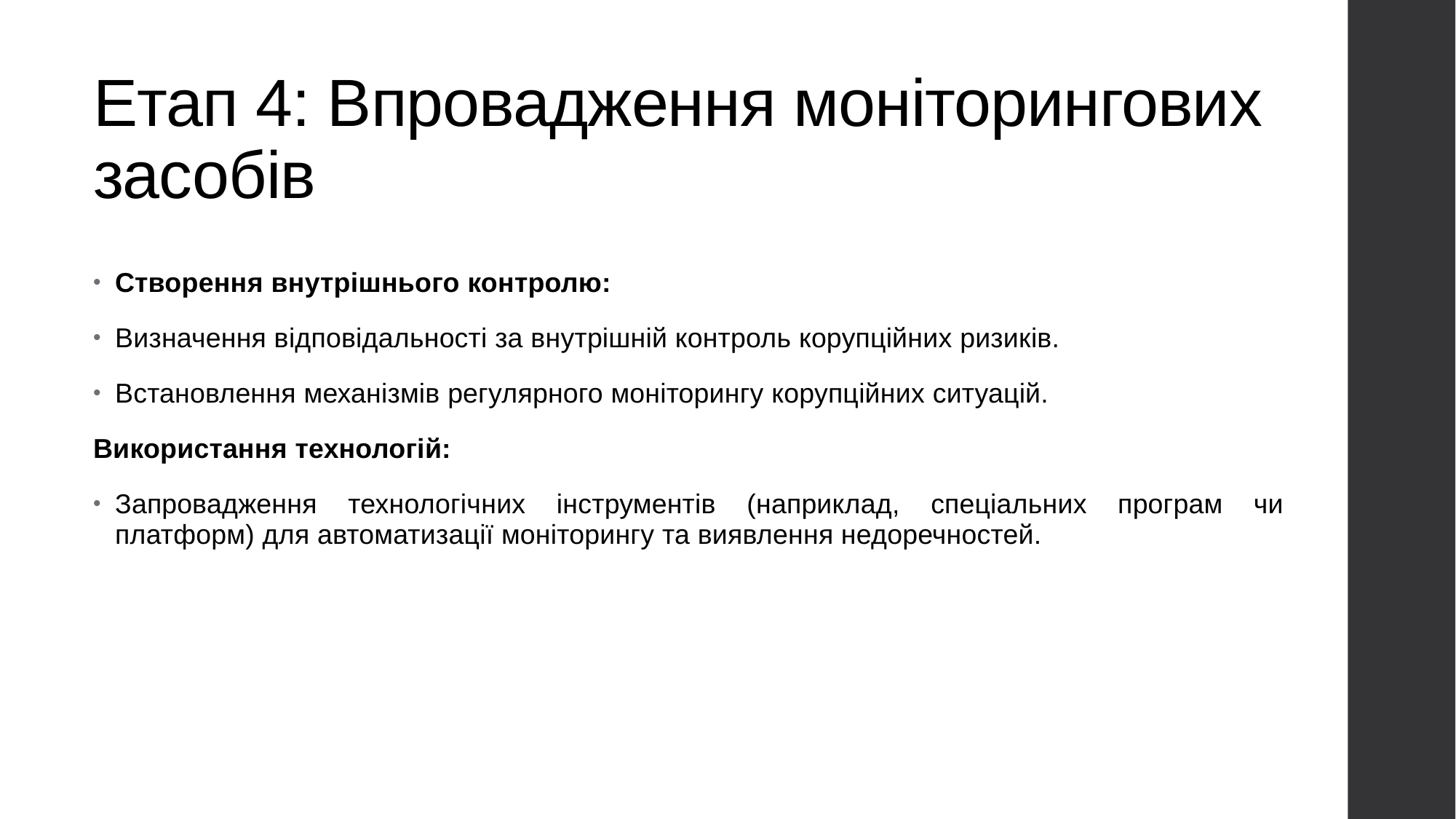

# Етап 4: Впровадження моніторингових засобів
Створення внутрішнього контролю:
Визначення відповідальності за внутрішній контроль корупційних ризиків.
Встановлення механізмів регулярного моніторингу корупційних ситуацій.
Використання технологій:
Запровадження технологічних інструментів (наприклад, спеціальних програм чи платформ) для автоматизації моніторингу та виявлення недоречностей.